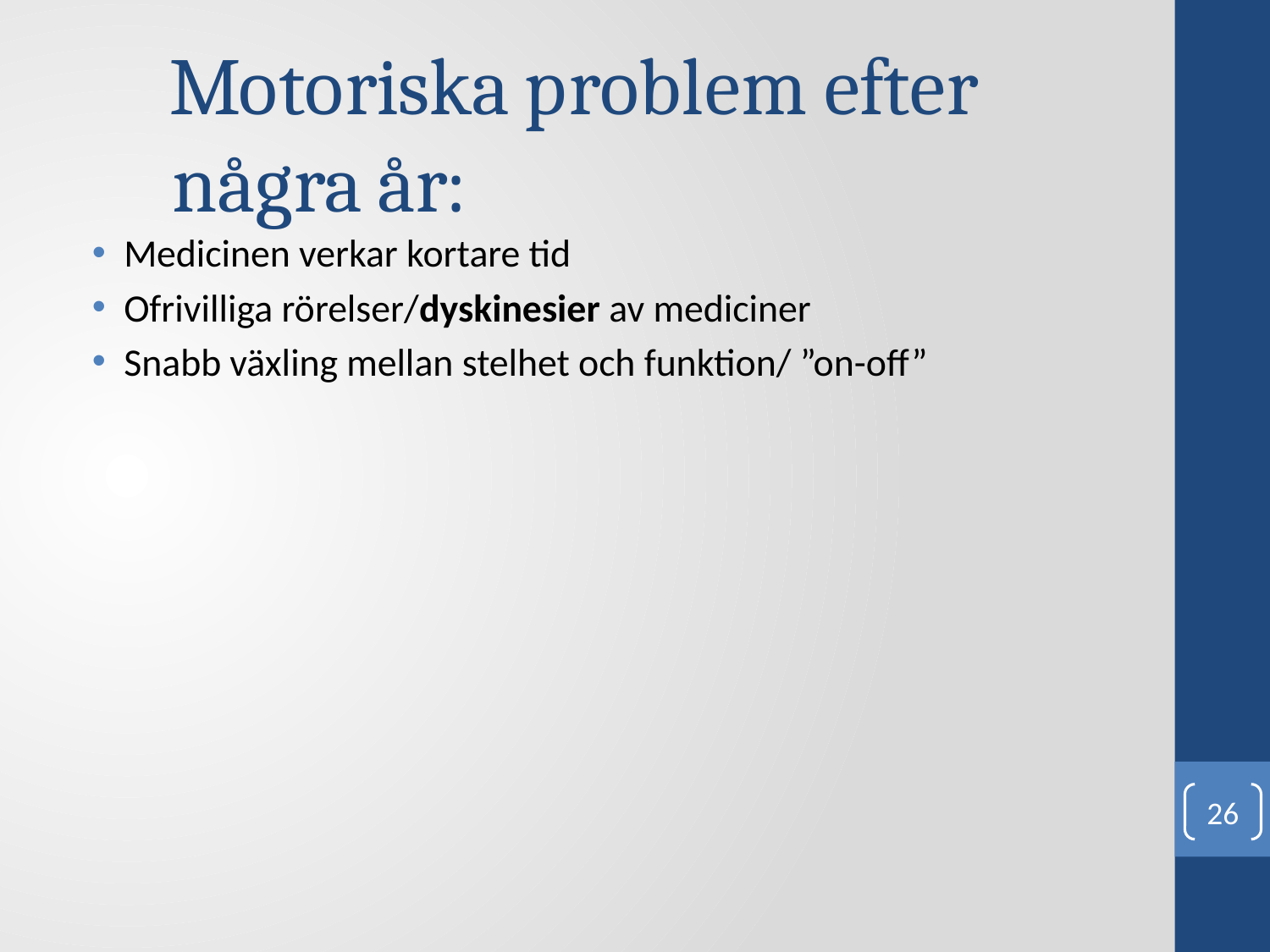

# Motoriska problem efter några år:
Medicinen verkar kortare tid
Ofrivilliga rörelser/dyskinesier av mediciner
Snabb växling mellan stelhet och funktion/ ”on-off”
26